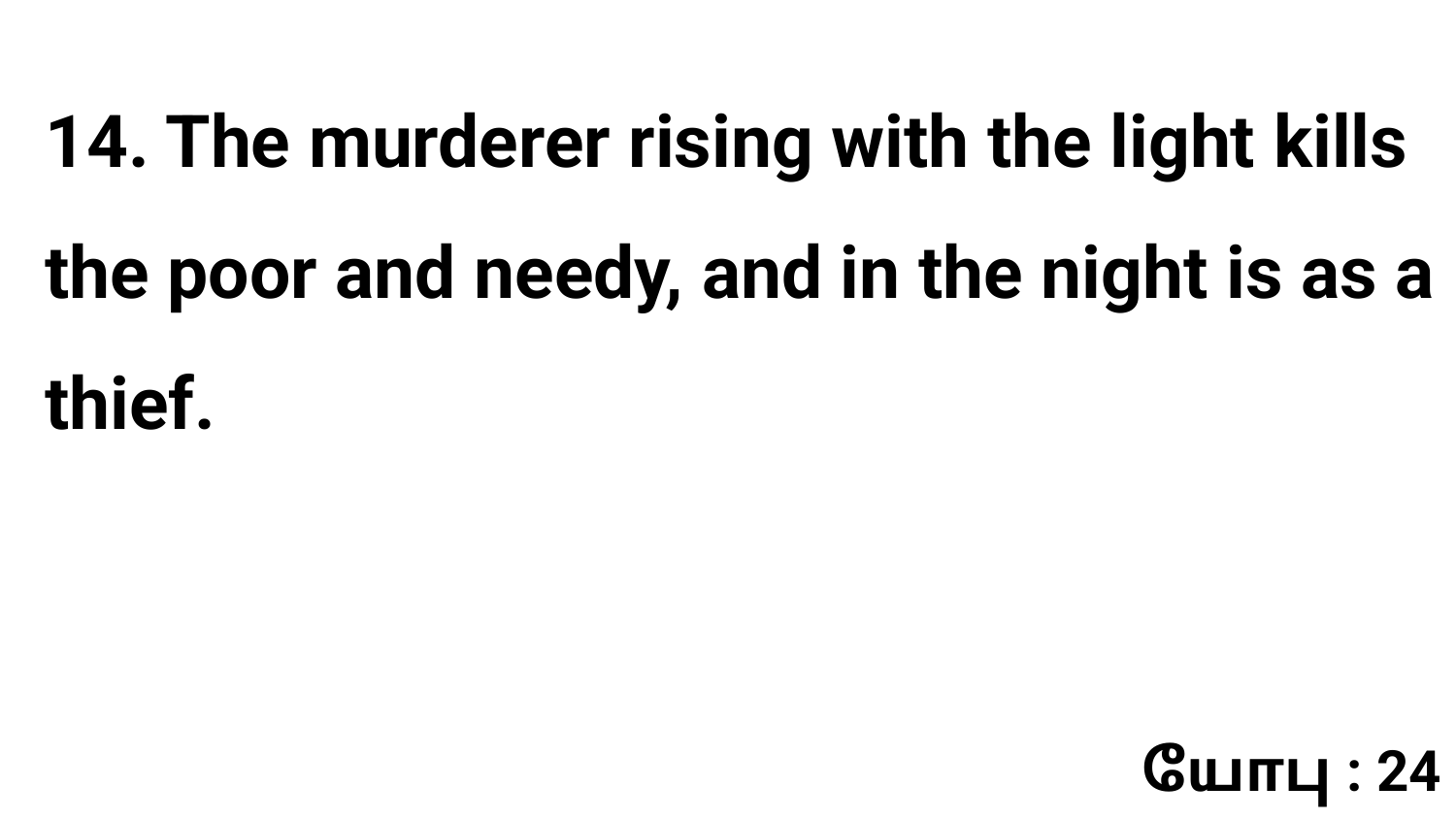

14. The murderer rising with the light kills the poor and needy, and in the night is as a thief.
யோபு : 24